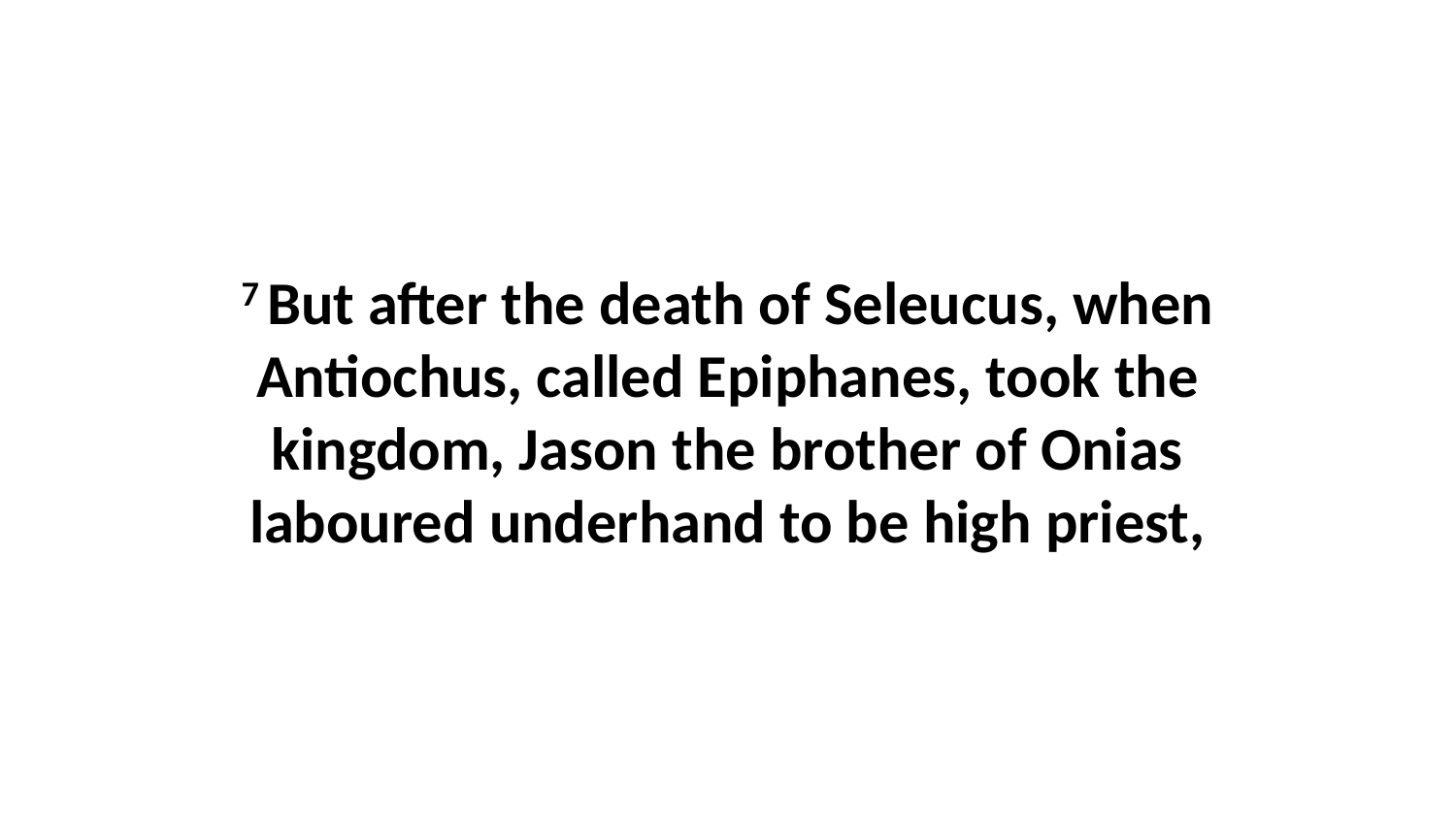

7 But after the death of Seleucus, when Antiochus, called Epiphanes, took the kingdom, Jason the brother of Onias laboured underhand to be high priest,